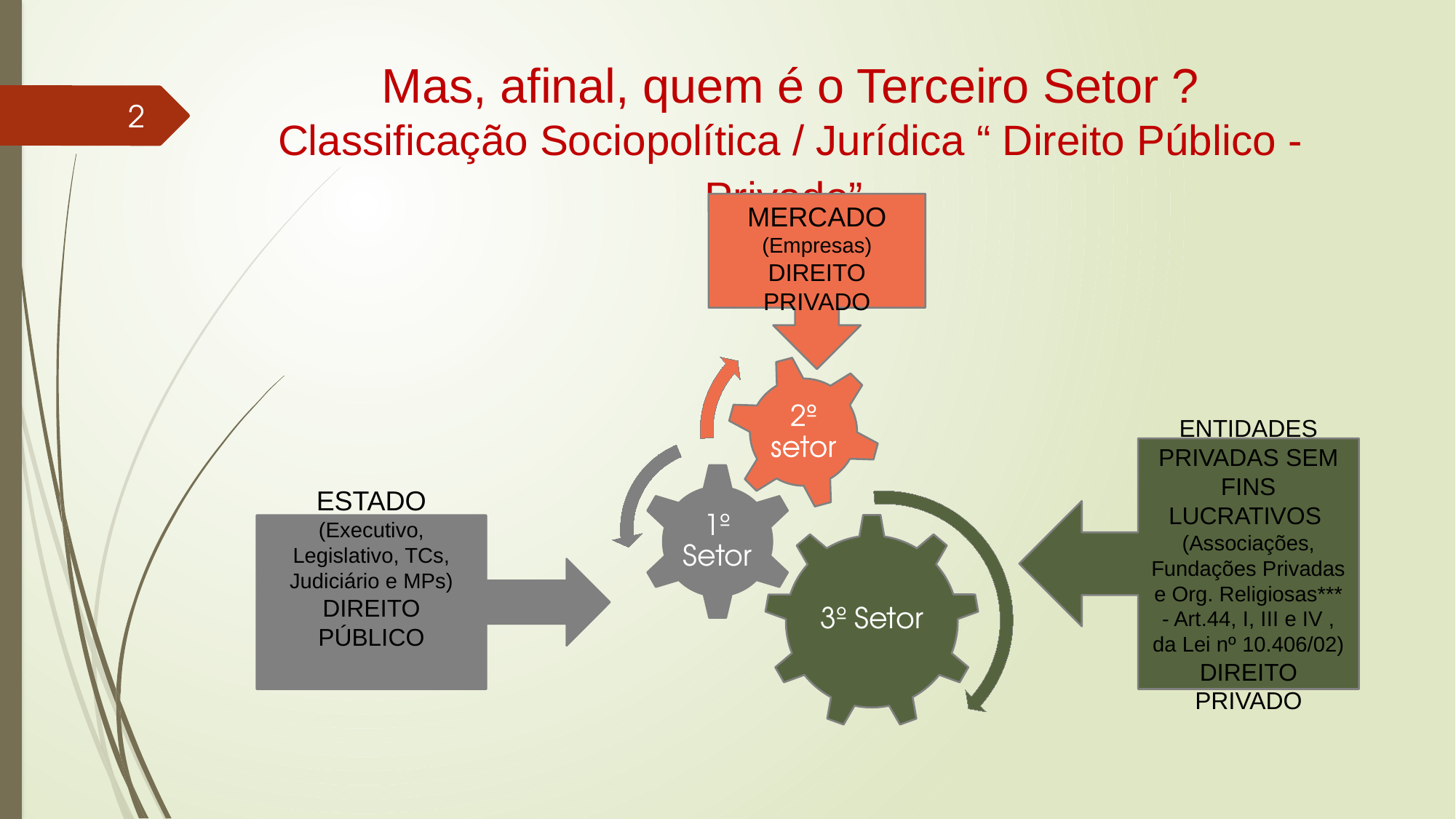

# Mas, afinal, quem é o Terceiro Setor ? Classificação Sociopolítica / Jurídica “ Direito Público - Privado”
2
MERCADO
(Empresas)
DIREITO PRIVADO

3º Setor
1º Setor
2º setor
ENTIDADES PRIVADAS SEM FINS LUCRATIVOS
(Associações, Fundações Privadas e Org. Religiosas*** - Art.44, I, III e IV , da Lei nº 10.406/02)
DIREITO PRIVADO
ESTADO
(Executivo, Legislativo, TCs, Judiciário e MPs)
DIREITO PÚBLICO